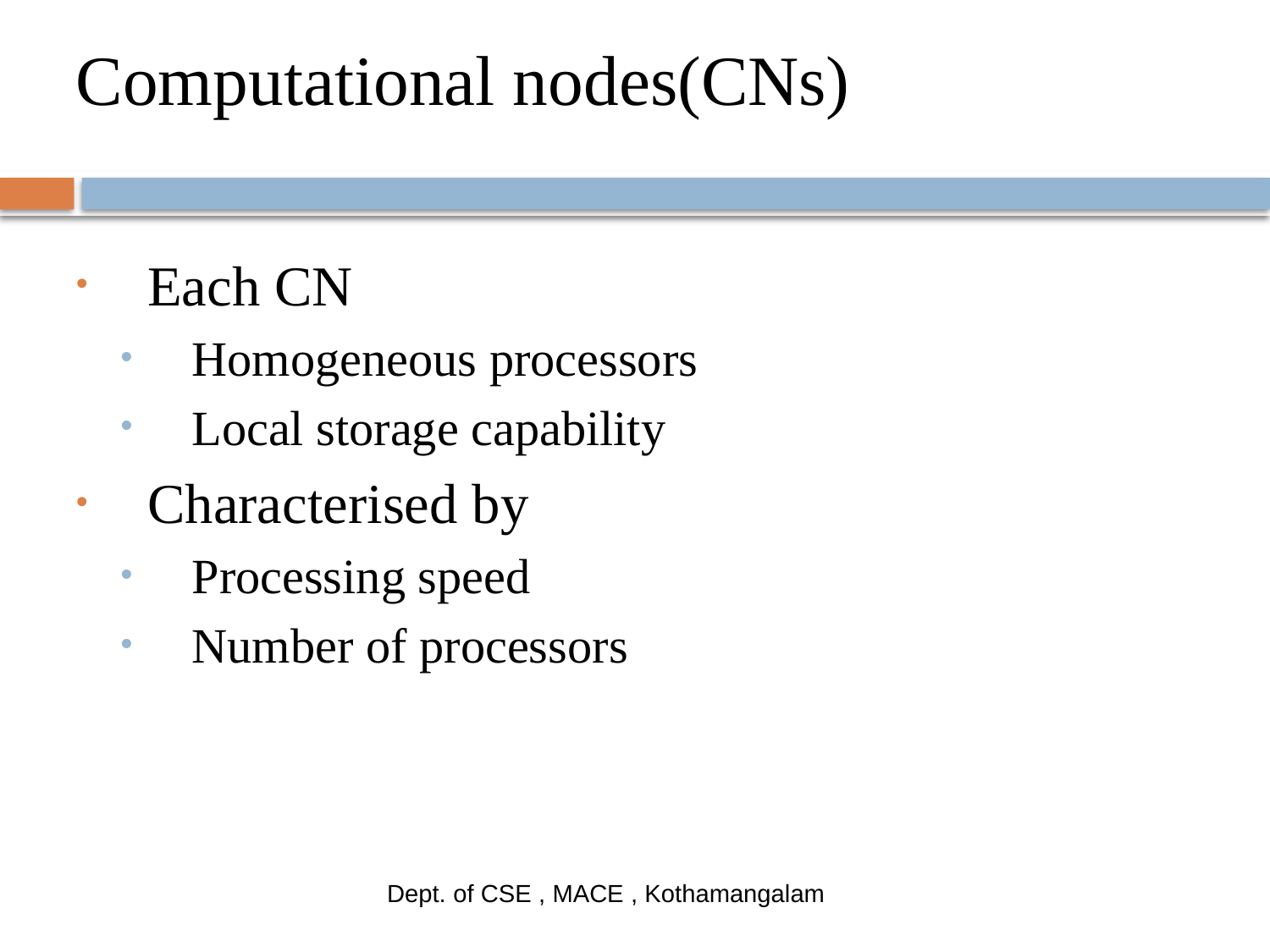

# Computational nodes(CNs)
Each CN
Homogeneous processors
Local storage capability
Characterised by
Processing speed
Number of processors

Dept. of CSE , MACE , Kothamangalam